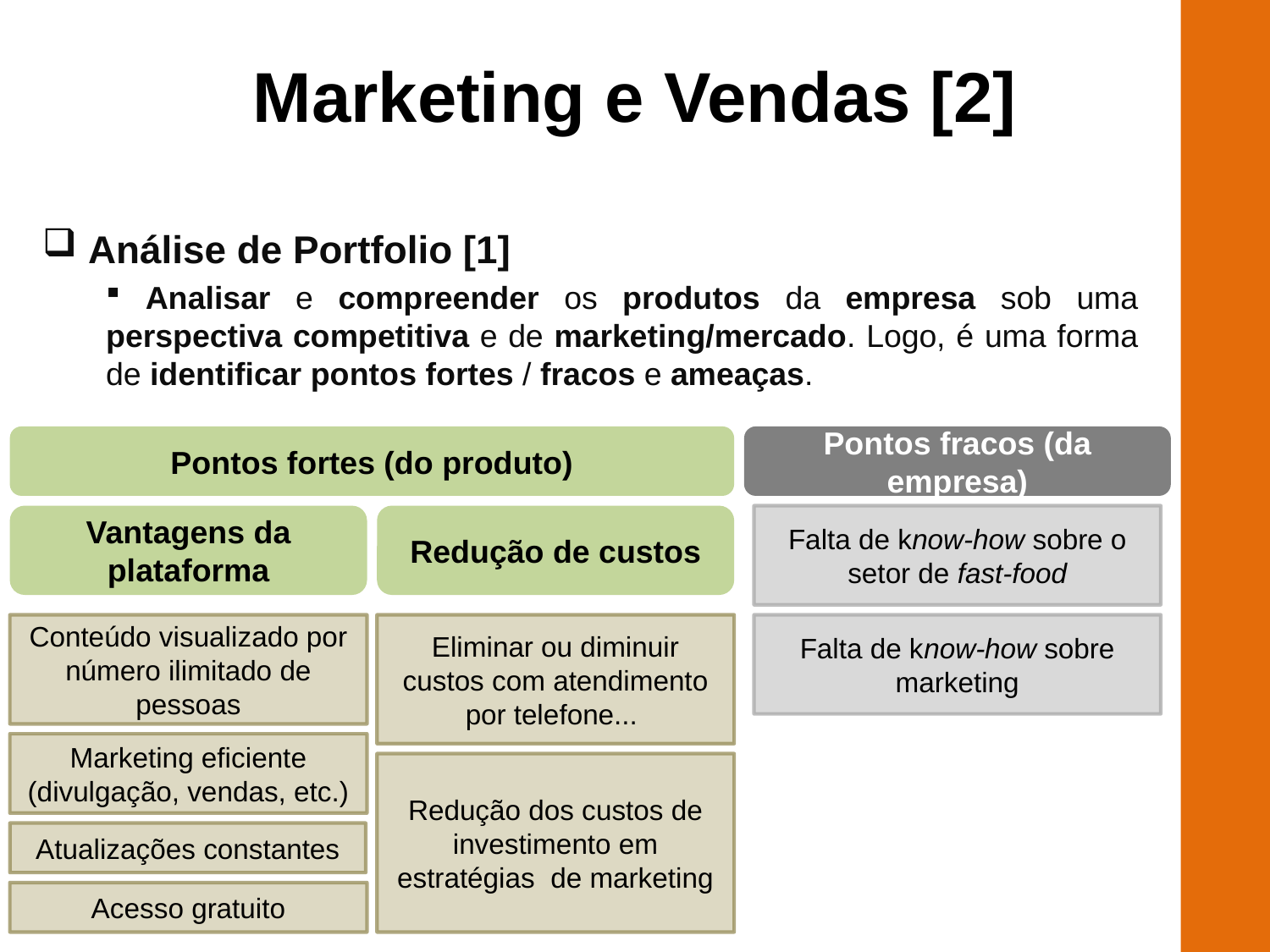

# Marketing e Vendas [2]
 Análise de Portfolio [1]
 Analisar e compreender os produtos da empresa sob uma perspectiva competitiva e de marketing/mercado. Logo, é uma forma de identificar pontos fortes / fracos e ameaças.

RILAY
Pontos fortes (do produto)
Pontos fracos (da empresa)

Vantagens da plataforma
Redução de custos
Falta de know-how sobre o setor de fast-food
Conteúdo visualizado por número ilimitado de pessoas
Eliminar ou diminuir custos com atendimento por telefone...
Falta de know-how sobre marketing
Marketing eficiente (divulgação, vendas, etc.)
Redução dos custos de investimento em estratégias  de marketing
Atualizações constantes
Acesso gratuito